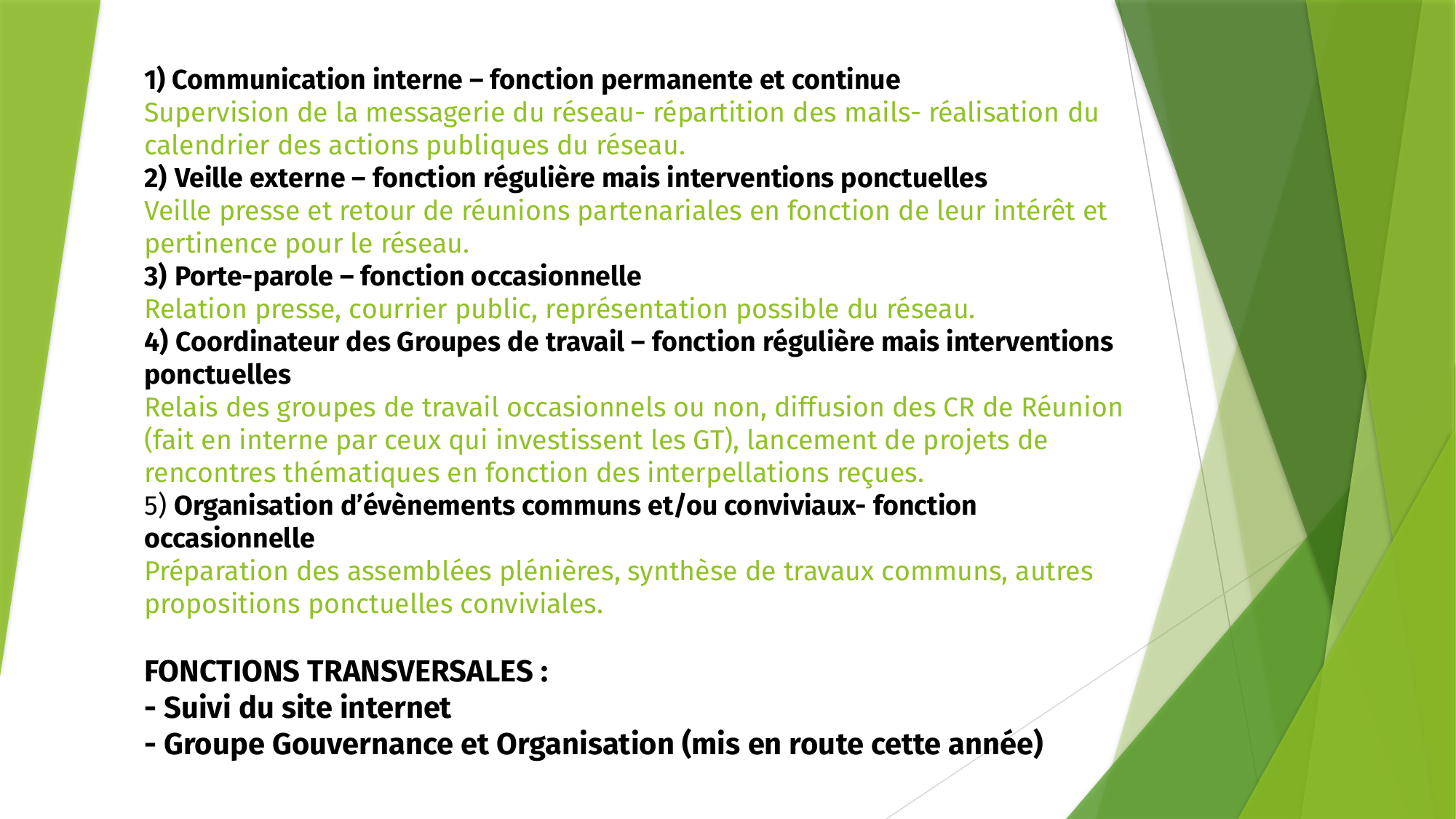

# 1) Communication interne – fonction permanente et continue Supervision de la messagerie du réseau- répartition des mails- réalisation du calendrier des actions publiques du réseau. 2) Veille externe – fonction régulière mais interventions ponctuelles Veille presse et retour de réunions partenariales en fonction de leur intérêt et pertinence pour le réseau. 3) Porte-parole – fonction occasionnelle Relation presse, courrier public, représentation possible du réseau. 4) Coordinateur des Groupes de travail – fonction régulière mais interventions ponctuelles Relais des groupes de travail occasionnels ou non, diffusion des CR de Réunion (fait en interne par ceux qui investissent les GT), lancement de projets de rencontres thématiques en fonction des interpellations reçues. 5) Organisation d’évènements communs et/ou conviviaux- fonction occasionnelle Préparation des assemblées plénières, synthèse de travaux communs, autres propositions ponctuelles conviviales. FONCTIONS TRANSVERSALES : - Suivi du site internet - Groupe Gouvernance et Organisation (mis en route cette année)